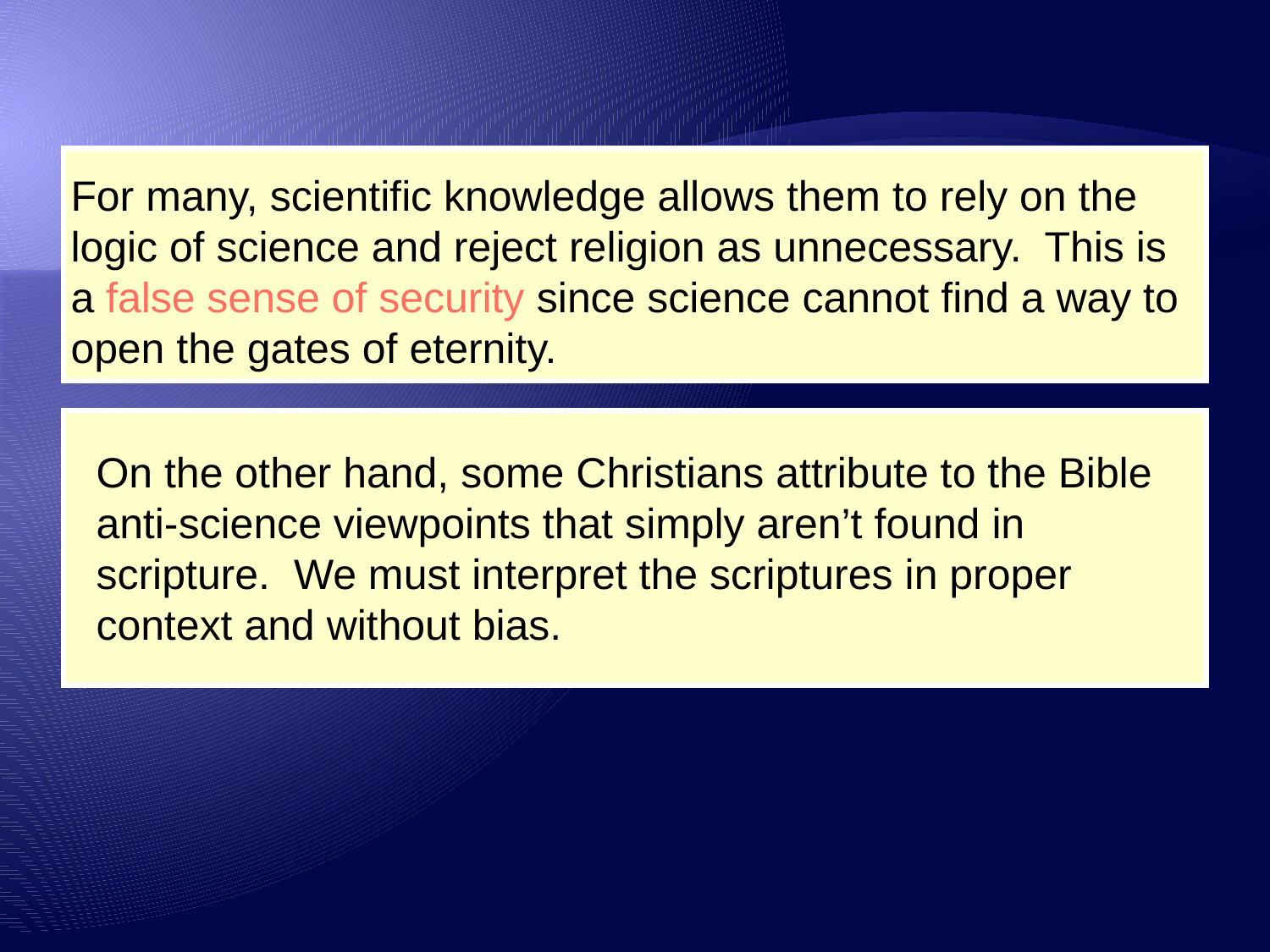

For many, scientific knowledge allows them to rely on the logic of science and reject religion as unnecessary.  This is a false sense of security since science cannot find a way to open the gates of eternity.

On the other hand, some Christians attribute to the Bible anti-science viewpoints that simply aren’t found in scripture.  We must interpret the scriptures in proper context and without bias.